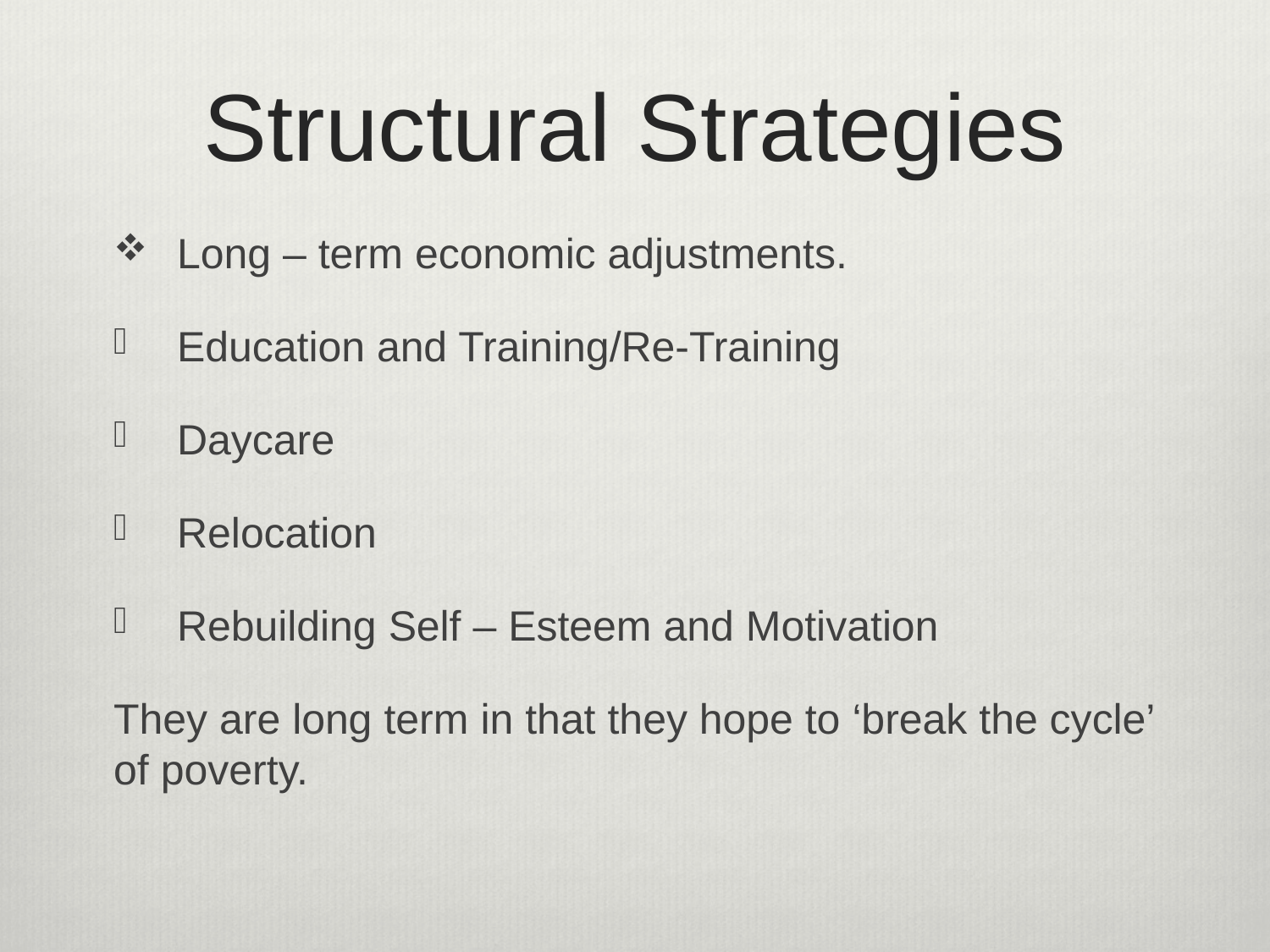

# Structural Strategies
Long – term economic adjustments.
Education and Training/Re-Training
Daycare
Relocation
Rebuilding Self – Esteem and Motivation
They are long term in that they hope to ‘break the cycle’ of poverty.